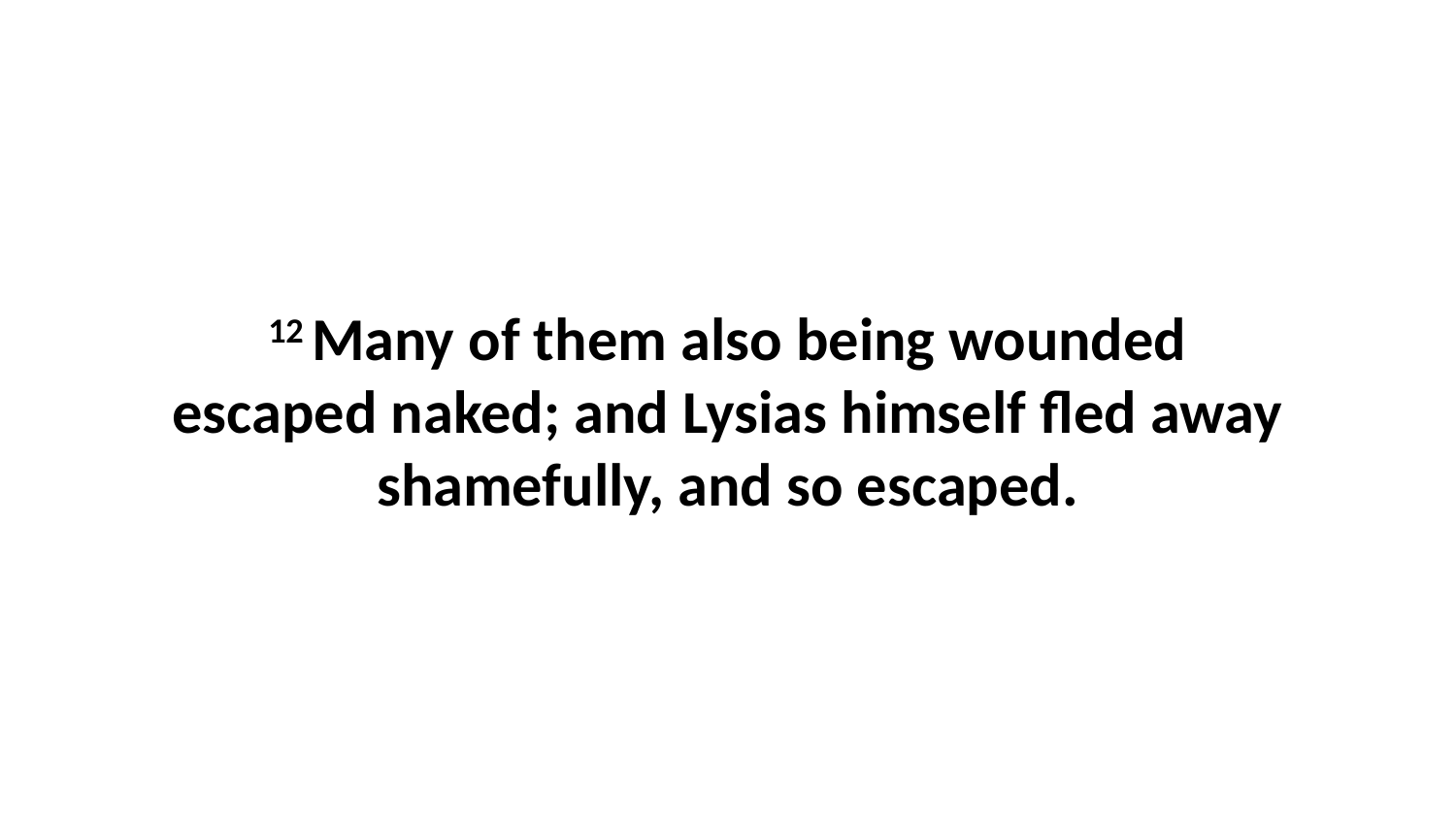

12 Many of them also being wounded escaped naked; and Lysias himself fled away shamefully, and so escaped.